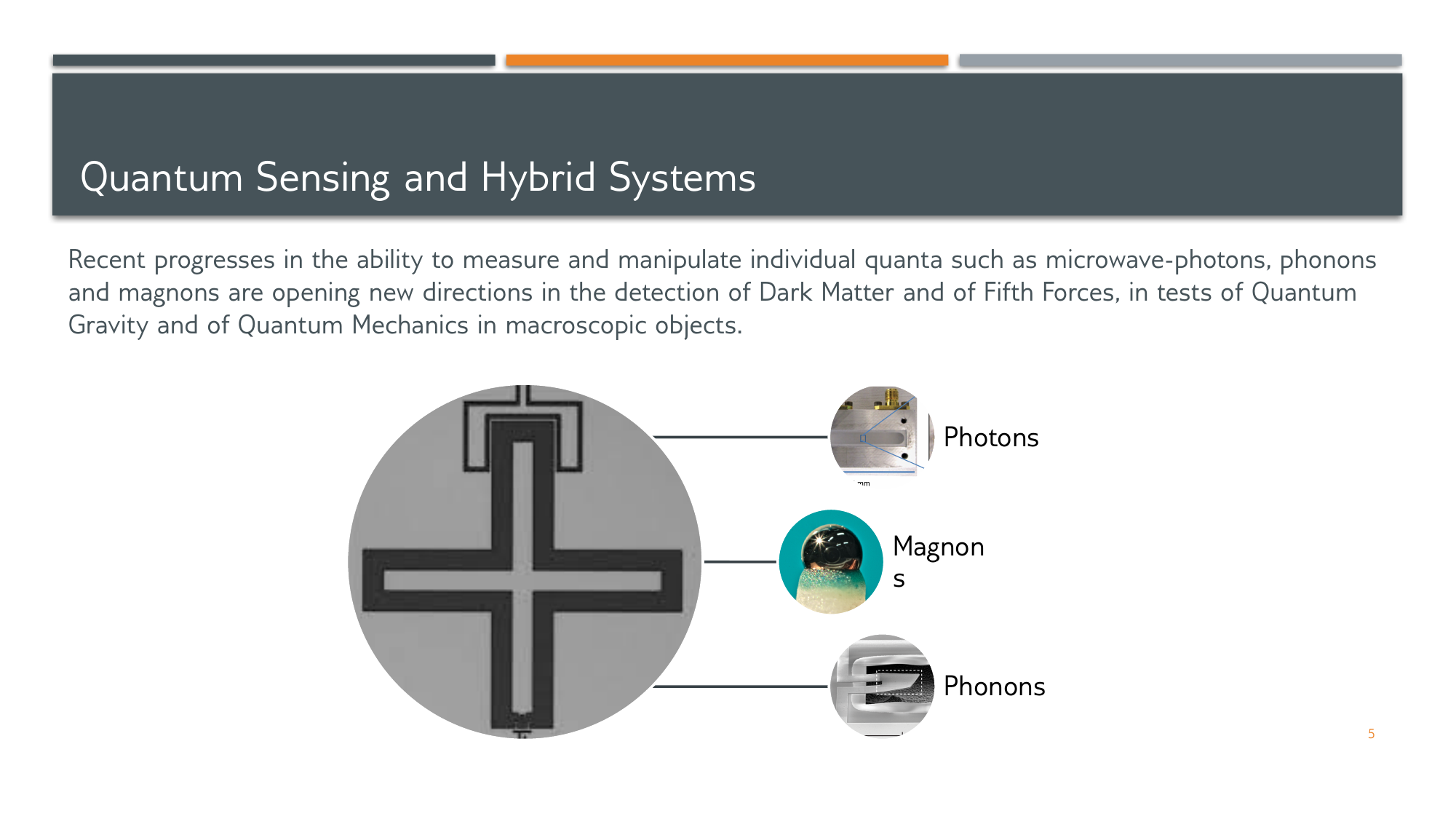

# Quantum Sensing and Hybrid Systems
Recent progresses in the ability to measure and manipulate individual quanta such as microwave-photons, phonons and magnons are opening new directions in the detection of Dark Matter and of Fifth Forces, in tests of Quantum Gravity and of Quantum Mechanics in macroscopic objects.

Photons
Magnons
Phonons
5